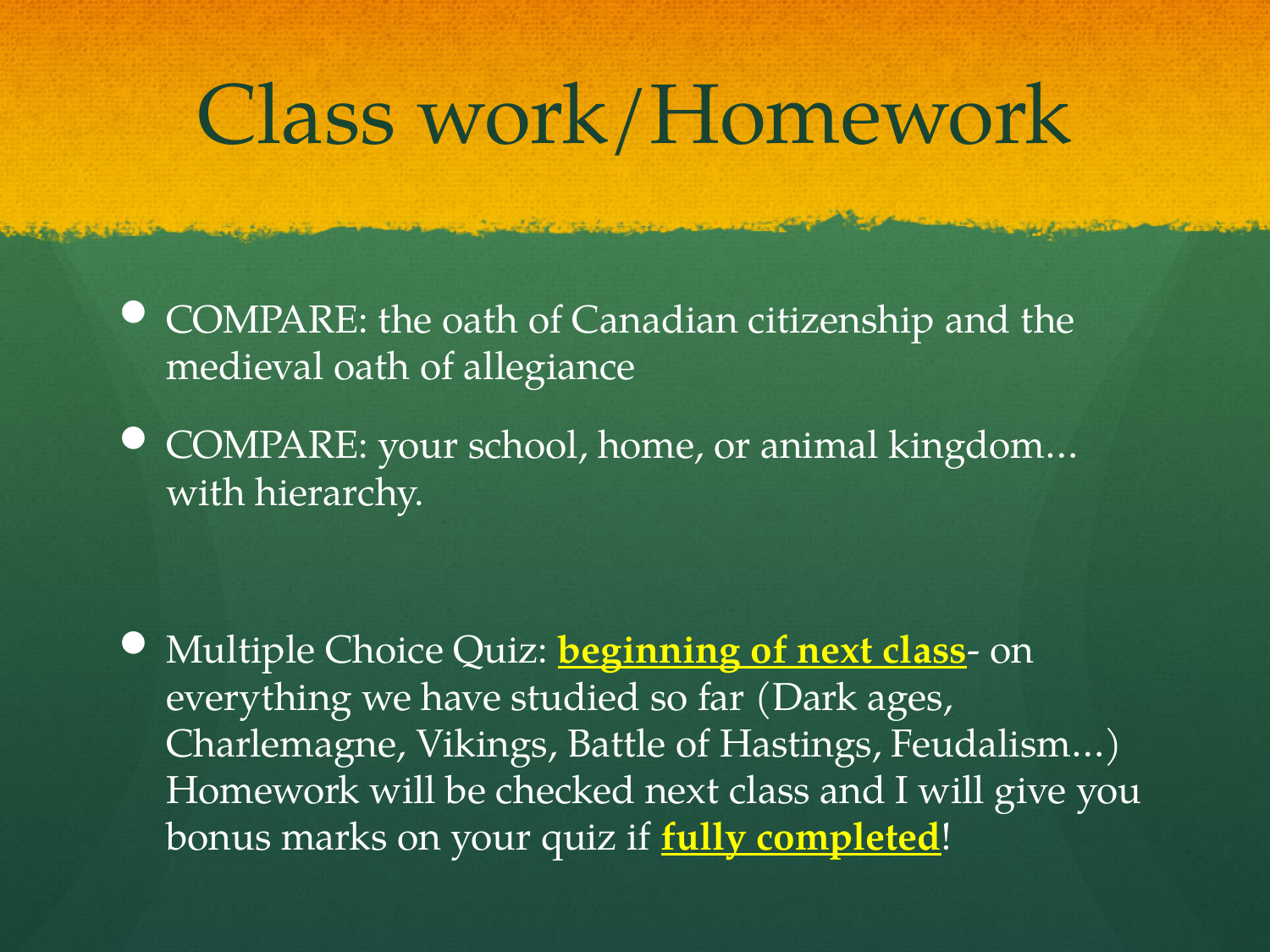

# Class work/Homework
COMPARE: the oath of Canadian citizenship and the medieval oath of allegiance
COMPARE: your school, home, or animal kingdom… with hierarchy.

Multiple Choice Quiz: beginning of next class- on everything we have studied so far (Dark ages, Charlemagne, Vikings, Battle of Hastings, Feudalism…) Homework will be checked next class and I will give you bonus marks on your quiz if fully completed!